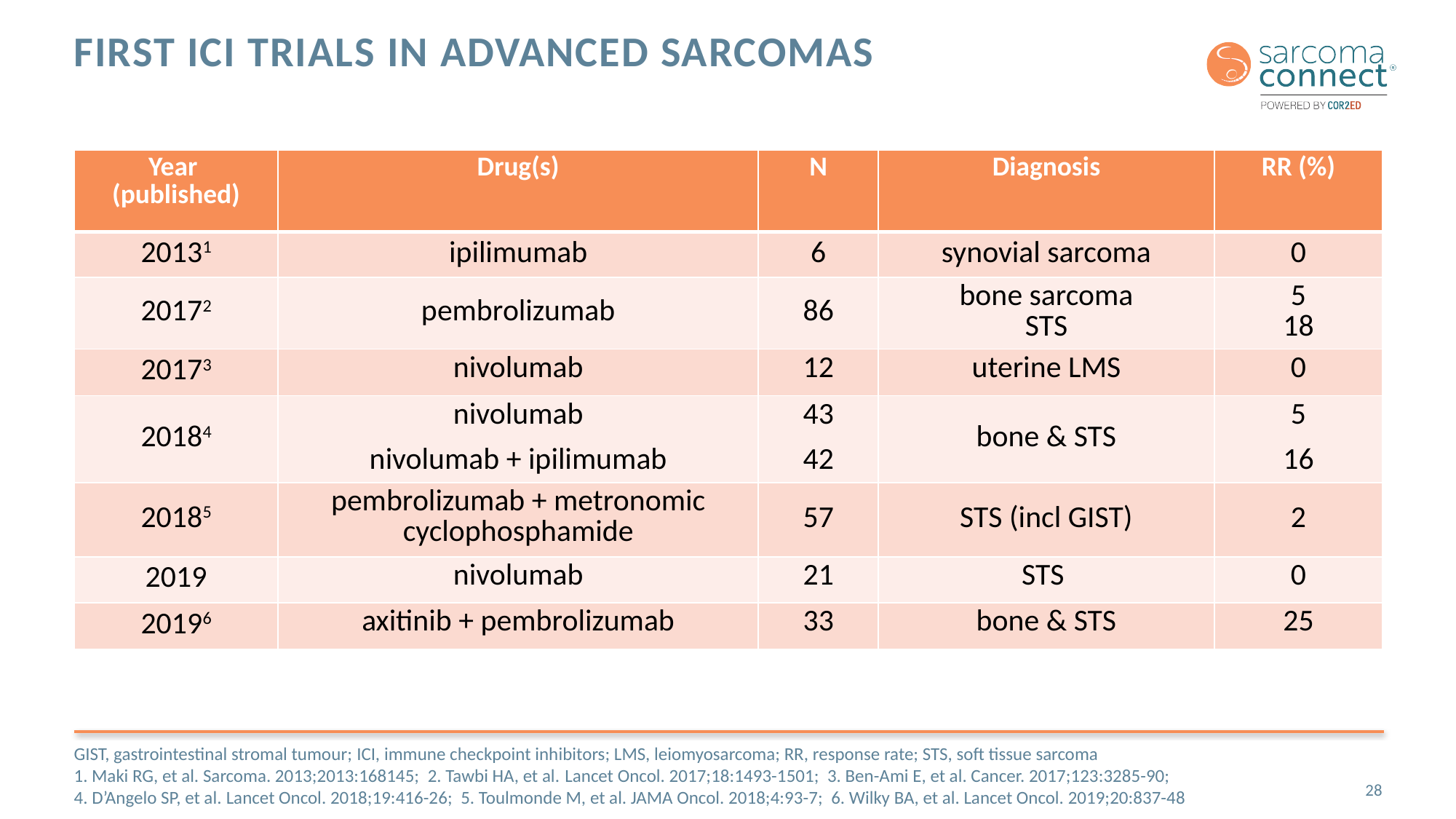

# First ICI trials in advanced sarcomas
| Year (published) | Drug(s) | N | Diagnosis | RR (%) |
| --- | --- | --- | --- | --- |
| 20131 | ipilimumab | 6 | synovial sarcoma | 0 |
| 20172 | pembrolizumab | 86 | bone sarcoma STS | 5 18 |
| 20173 | nivolumab | 12 | uterine LMS | 0 |
| 20184 | nivolumab nivolumab + ipilimumab | 43 42 | bone & STS | 5 16 |
| 20185 | pembrolizumab + metronomic cyclophosphamide | 57 | STS (incl GIST) | 2 |
| 2019 | nivolumab | 21 | STS | 0 |
| 20196 | axitinib + pembrolizumab | 33 | bone & STS | 25 |
GIST, gastrointestinal stromal tumour; ICI, immune checkpoint inhibitors; LMS, leiomyosarcoma; RR, response rate; STS, soft tissue sarcoma
1. Maki RG, et al. Sarcoma. 2013;2013:168145;  2. Tawbi HA, et al. Lancet Oncol. 2017;18:1493-1501;  3. Ben-Ami E, et al. Cancer. 2017;123:3285-90;
4. D’Angelo SP, et al. Lancet Oncol. 2018;19:416-26;  5. Toulmonde M, et al. JAMA Oncol. 2018;4:93-7;  6. Wilky BA, et al. Lancet Oncol. 2019;20:837-48
28